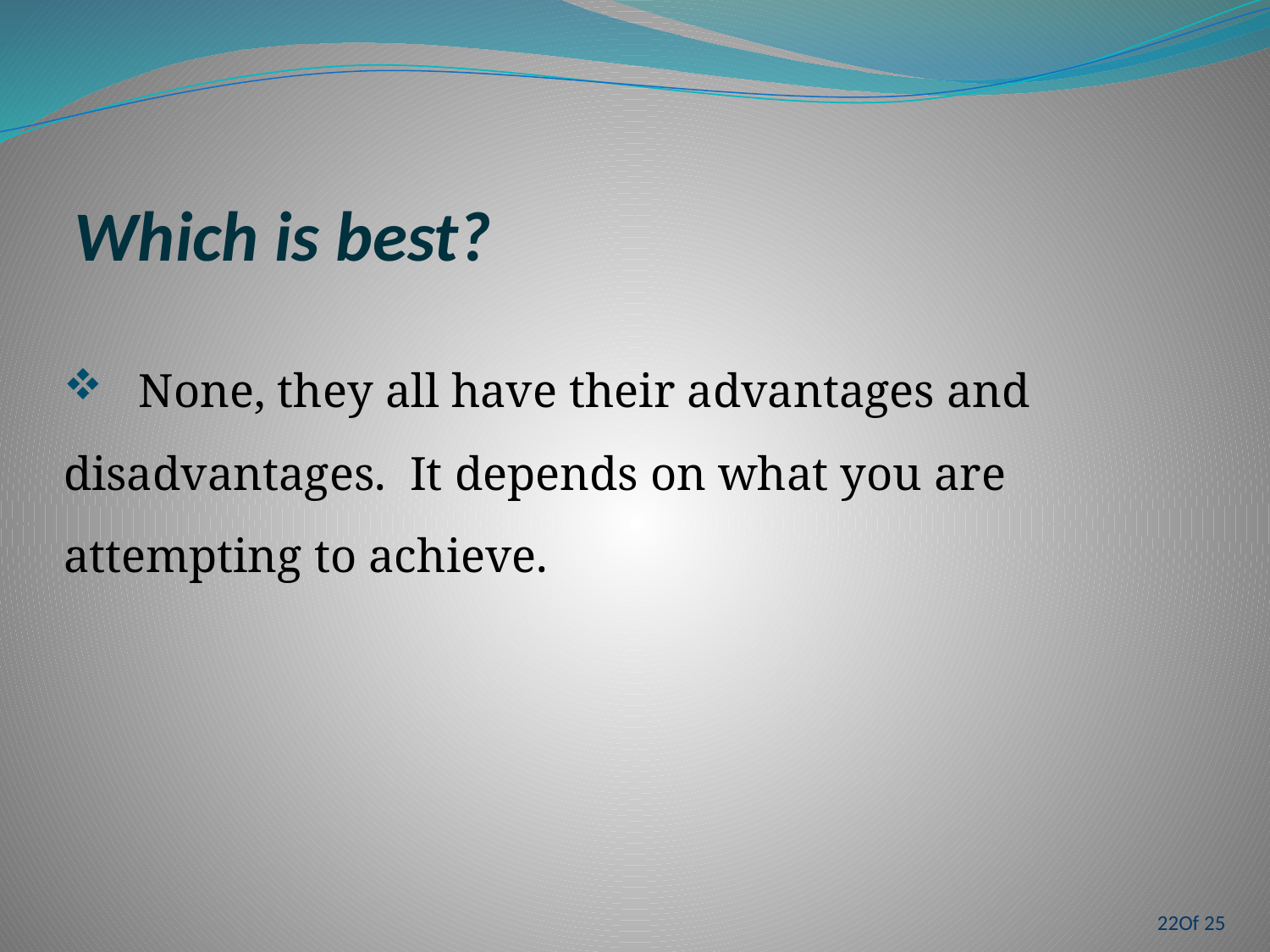

Which is best?
   None, they all have their advantages and disadvantages.  It depends on what you are attempting to achieve.